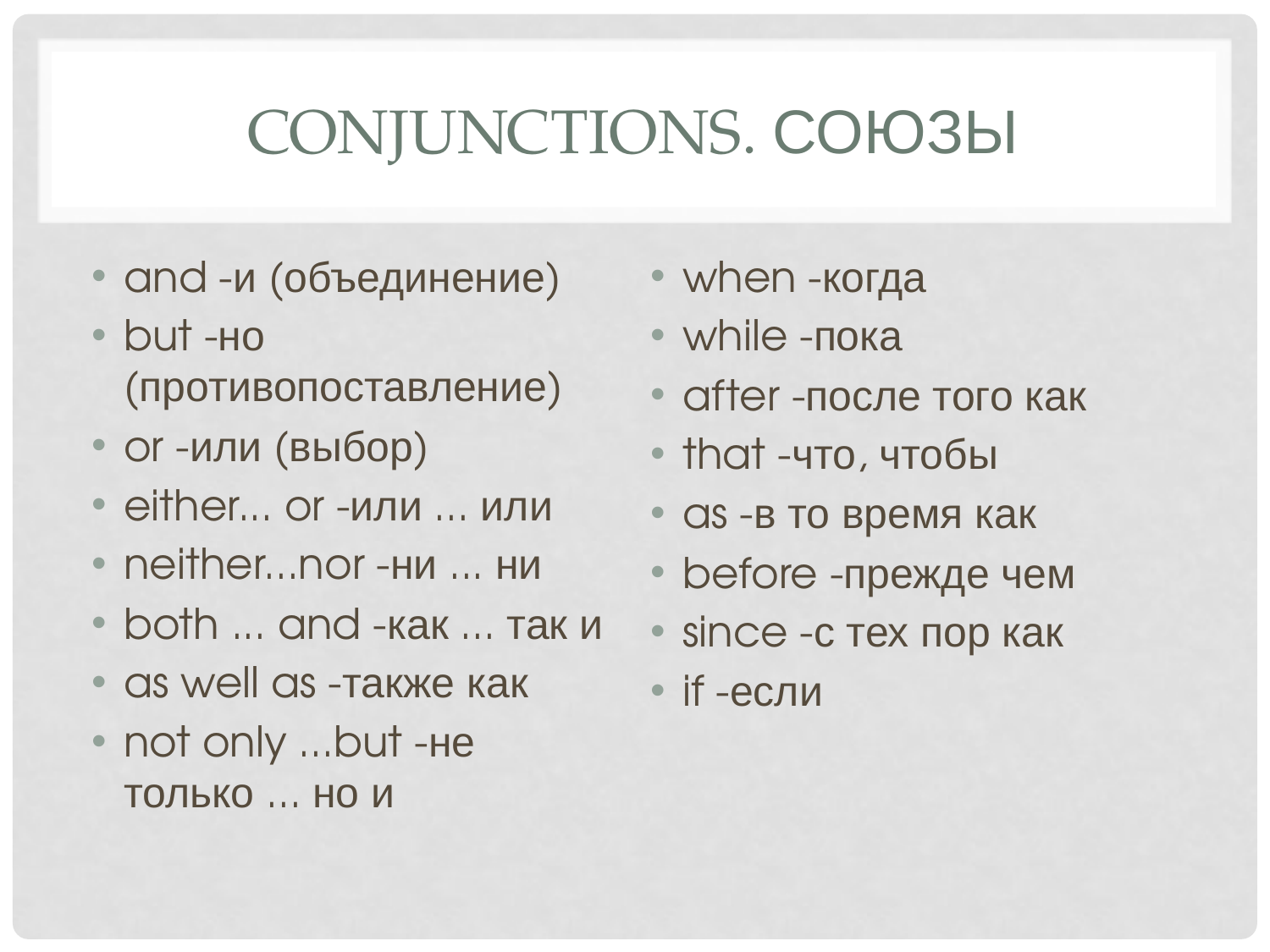

# Conjunctions. Союзы
and -и (объединение)
but -но (противопоставление)
or -или (выбор)
either... or -или ... или
neither...nor -ни ... ни
both ... and -как ... так и
as well as -также как
not only ...but -не только ... но и
when -когда
while -пока
after -после того как
that -что, чтобы
as -в то время как
before -прежде чем
since -с тех пор как
if -если